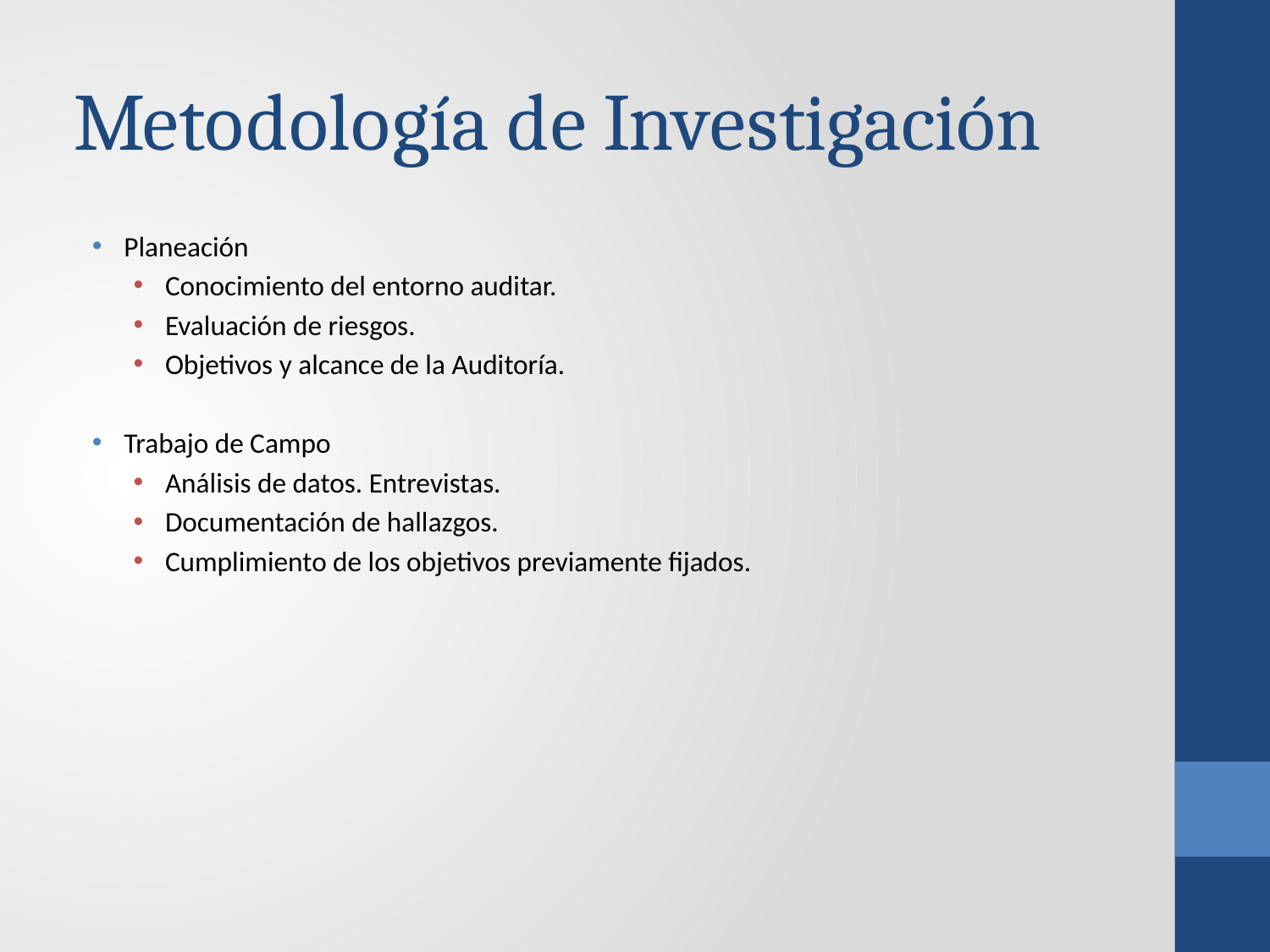

# Metodología de Investigación
Planeación
Conocimiento del entorno auditar.
Evaluación de riesgos.
Objetivos y alcance de la Auditoría.

Trabajo de Campo
Análisis de datos. Entrevistas.
Documentación de hallazgos.
Cumplimiento de los objetivos previamente fijados.